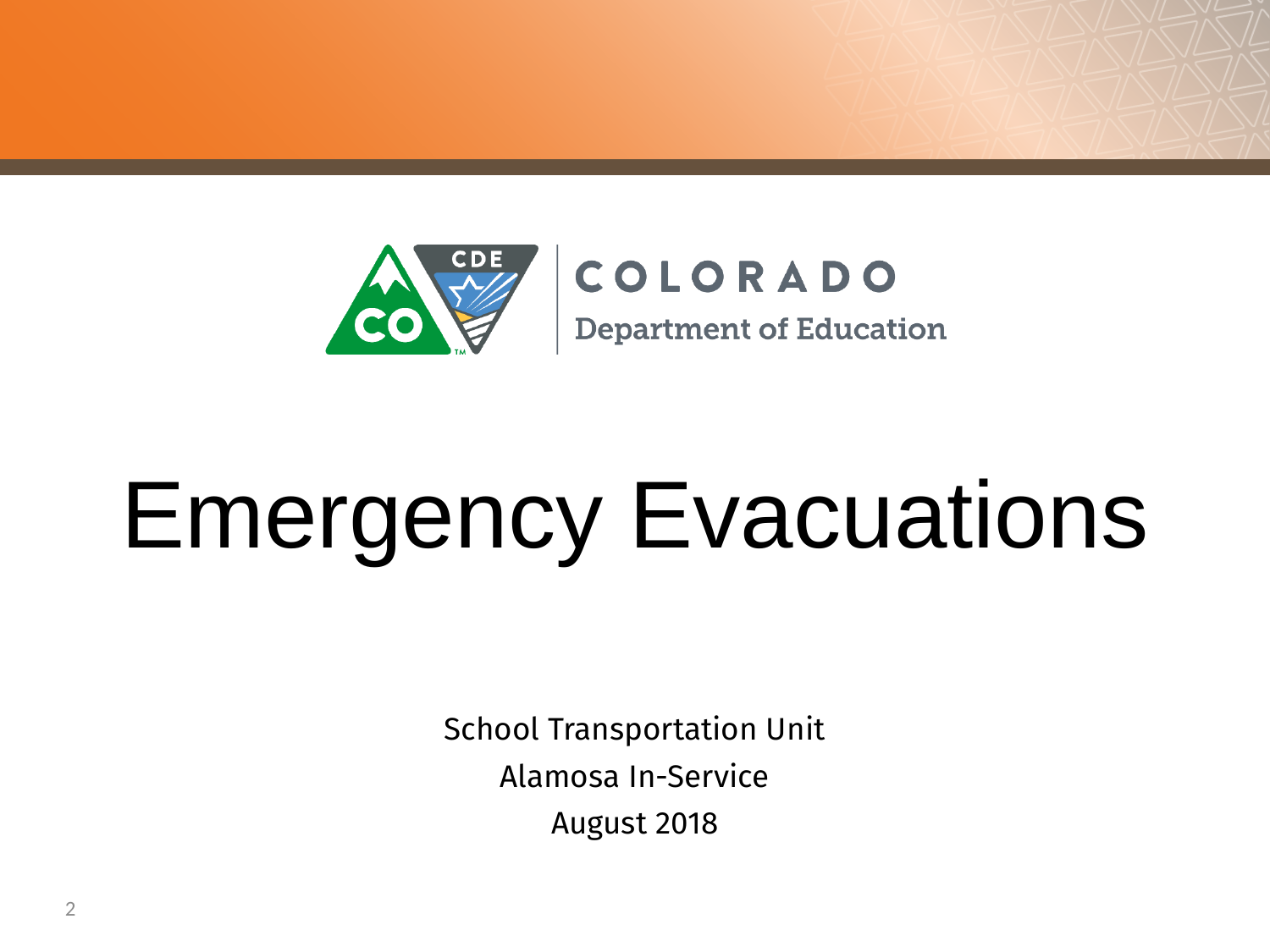

# Emergency Evacuations
School Transportation Unit
Alamosa In-Service
August 2018

2